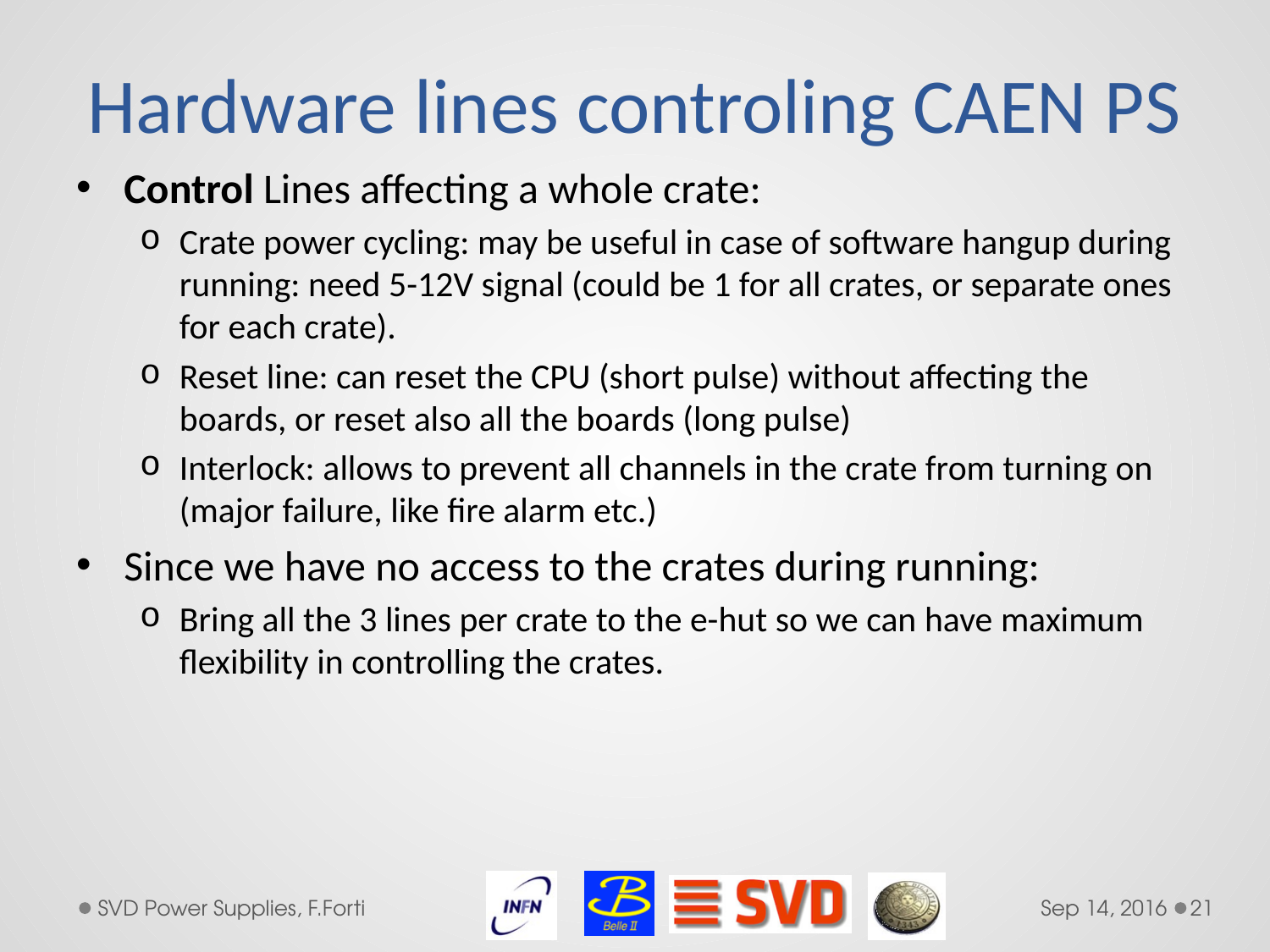

# Hardware lines controling CAEN PS
Control Lines affecting a whole crate:
Crate power cycling: may be useful in case of software hangup during running: need 5-12V signal (could be 1 for all crates, or separate ones for each crate).
Reset line: can reset the CPU (short pulse) without affecting the boards, or reset also all the boards (long pulse)
Interlock: allows to prevent all channels in the crate from turning on (major failure, like fire alarm etc.)
Since we have no access to the crates during running:
Bring all the 3 lines per crate to the e-hut so we can have maximum flexibility in controlling the crates.
SVD Power Supplies, F.Forti
Sep 14, 2016
21